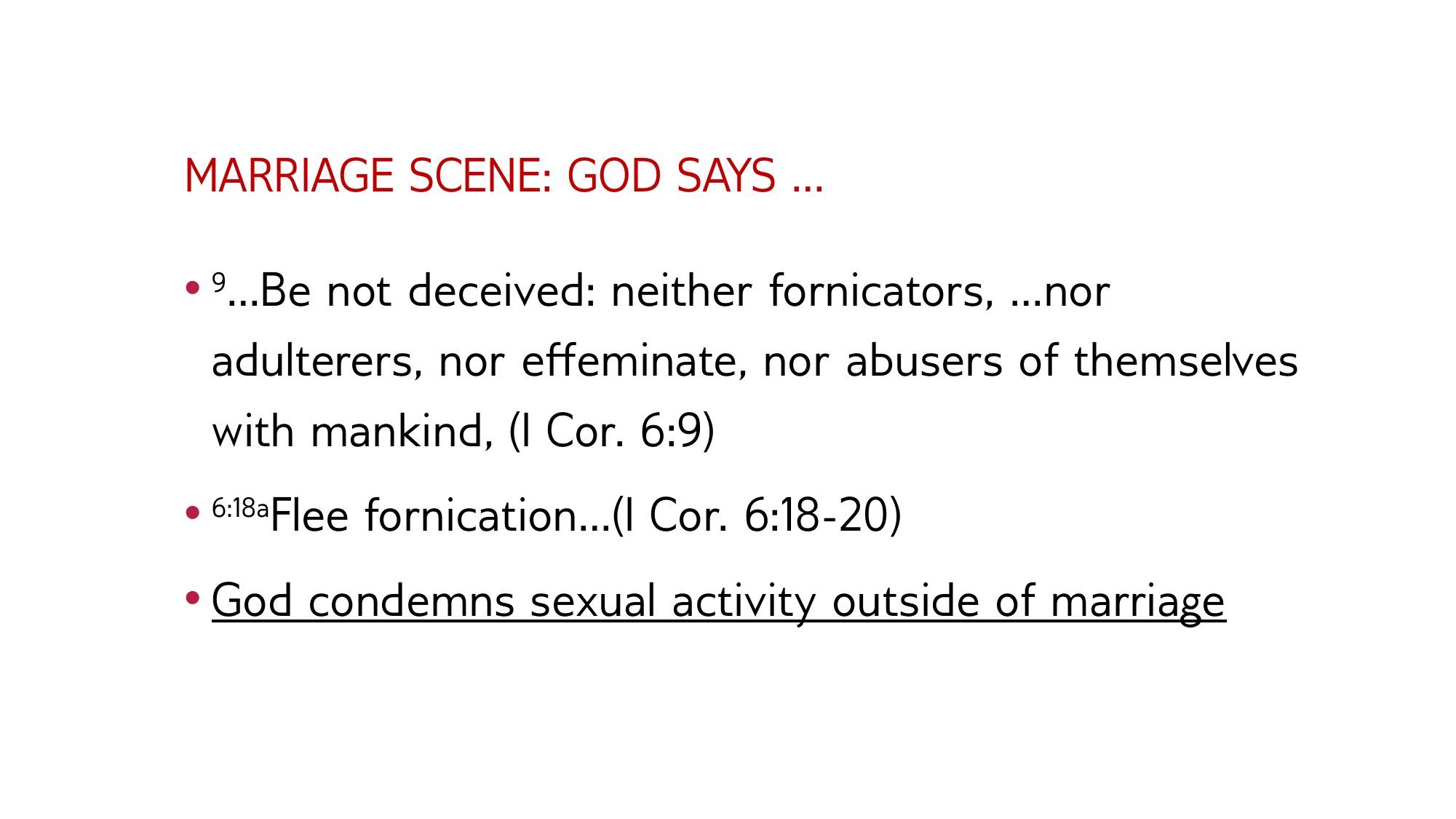

# Marriage SCENE: GOD SAYS …
9…Be not deceived: neither fornicators, …nor adulterers, nor effeminate, nor abusers of themselves with mankind, (I Cor. 6:9)
6:18aFlee fornication…(I Cor. 6:18-20)
God condemns sexual activity outside of marriage
Instructor: Rev (Dr) Jonathan Ang